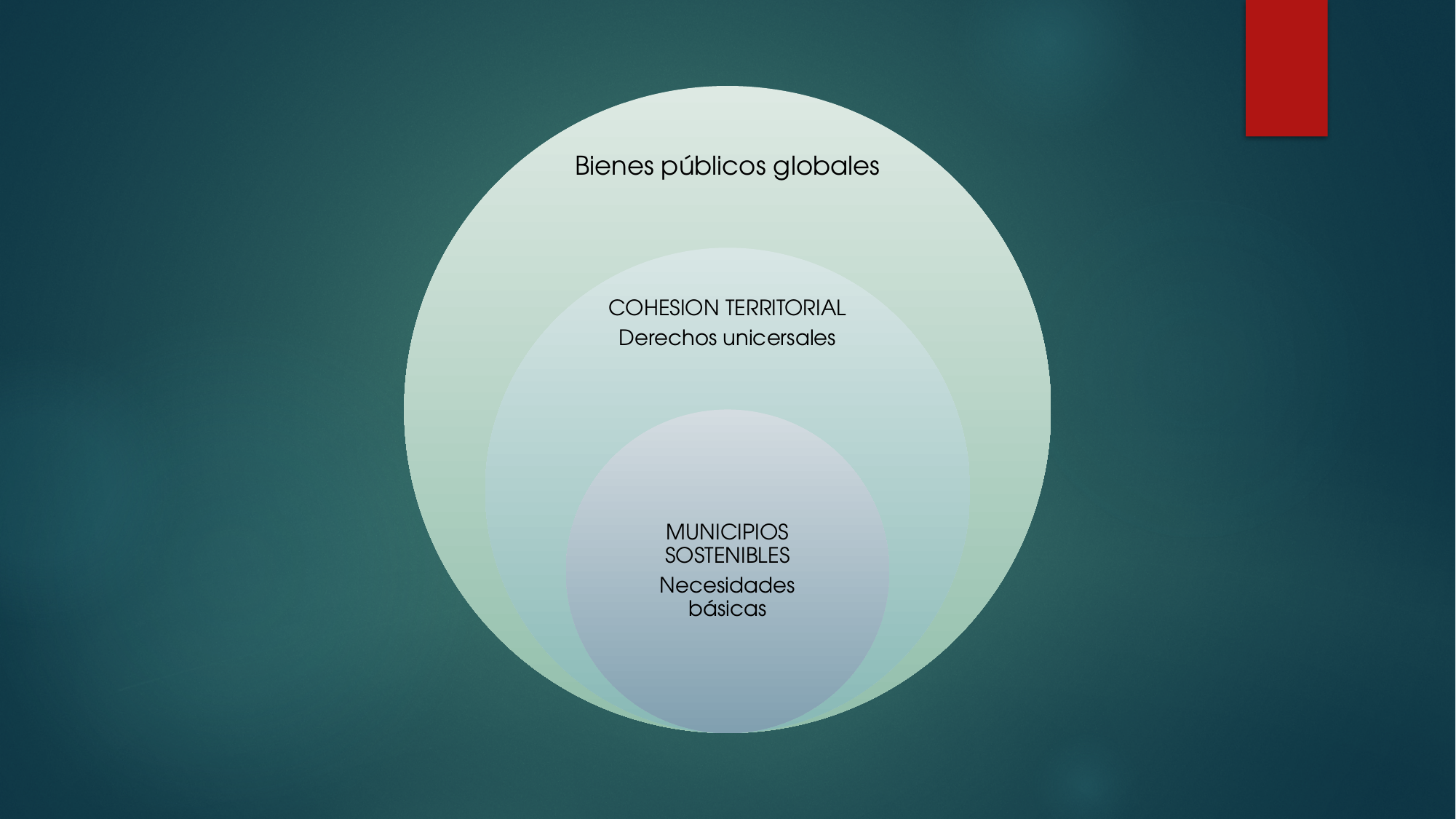

Bienes públicos globales
COHESION TERRITORIAL
Derechos unicersales
MUNICIPIOS SOSTENIBLES
Necesidades básicas